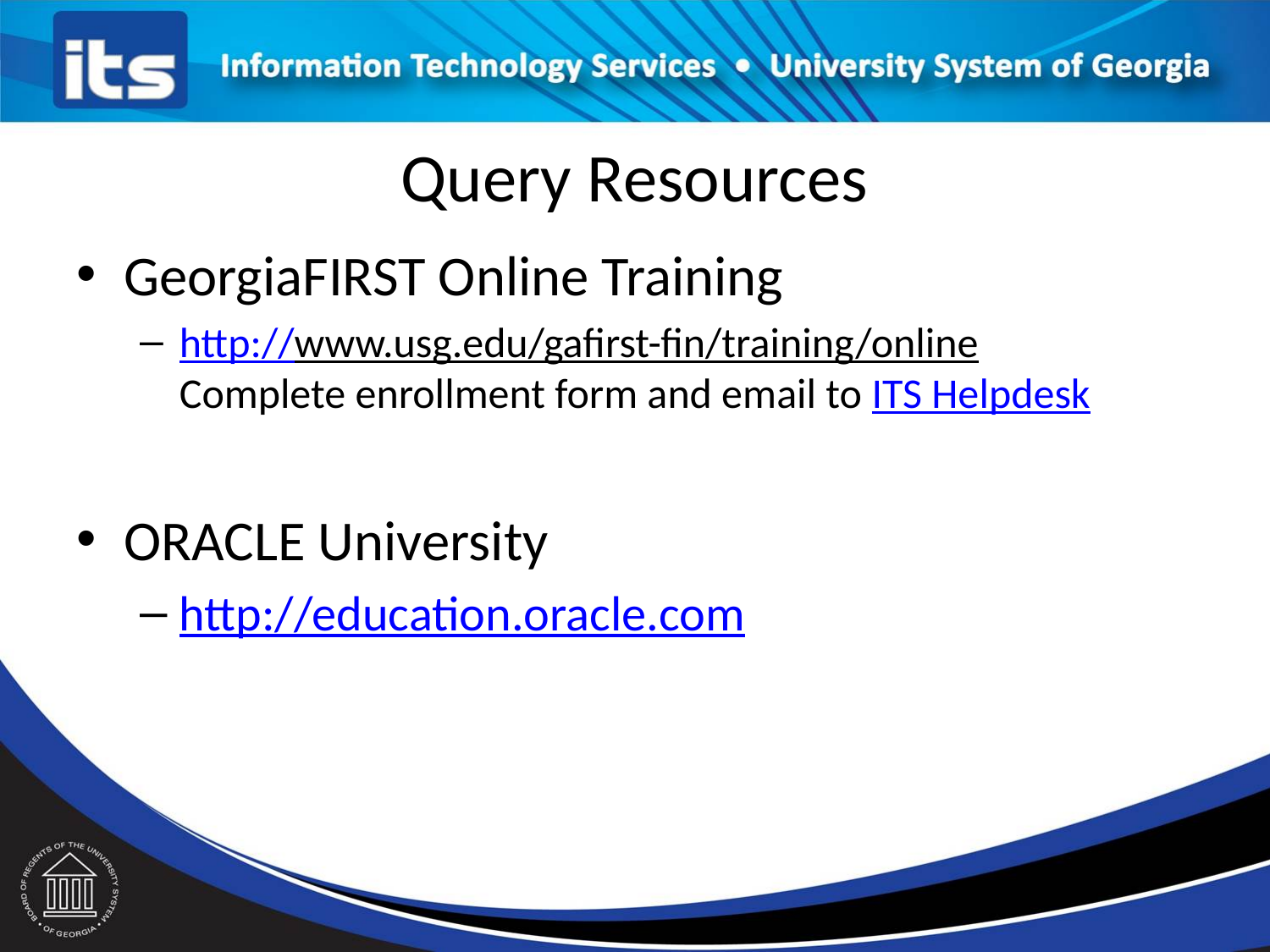

# Query Resources
GeorgiaFIRST Online Training
http://www.usg.edu/gafirst-fin/training/online
Complete enrollment form and email to ITS Helpdesk

ORACLE University
http://education.oracle.com